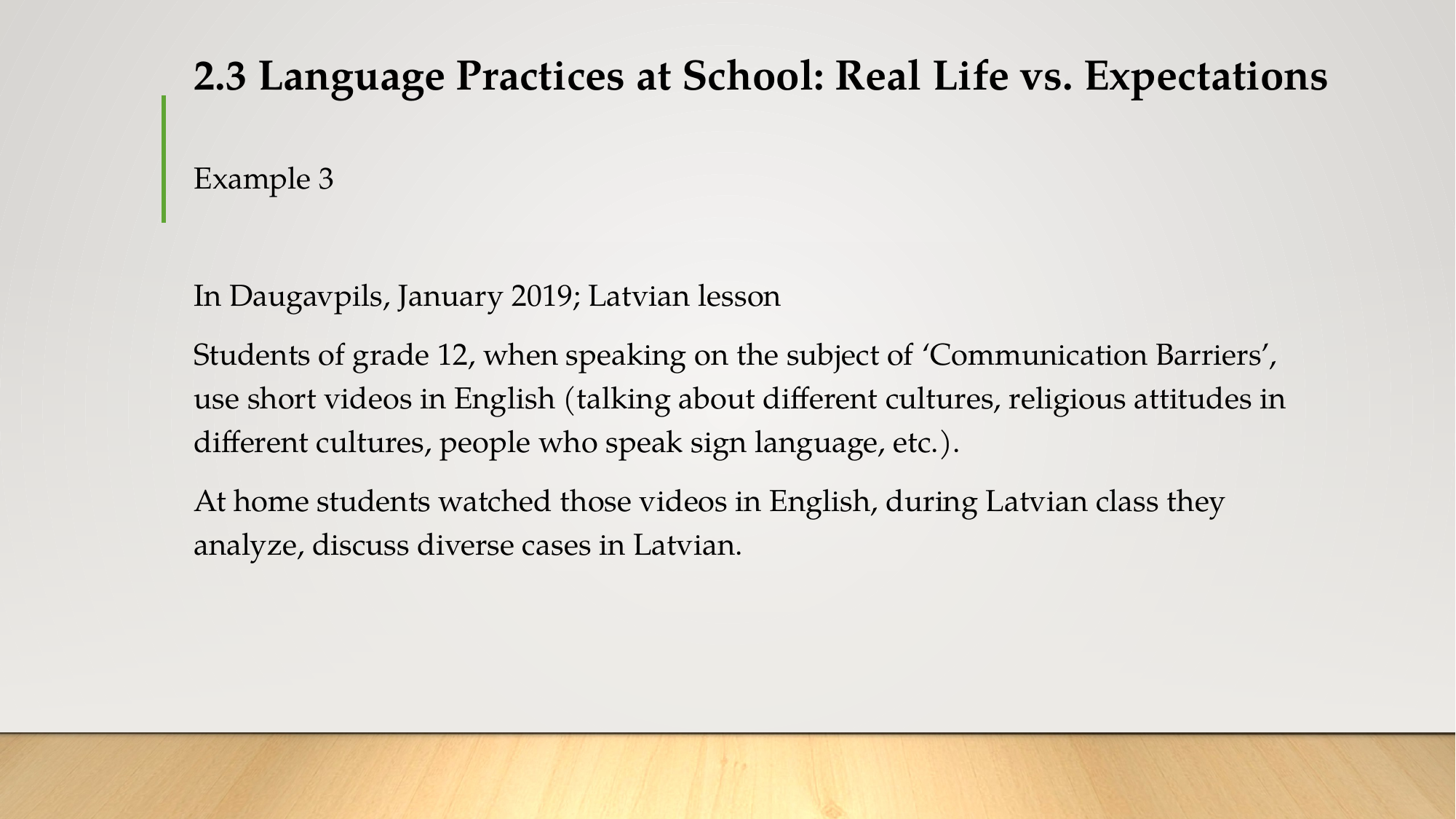

# 2.3 Language Practices at School: Real Life vs. Expectations
Example 3

In Daugavpils, January 2019; Latvian lesson
Students of grade 12, when speaking on the subject of ‘Communication Barriers’, use short videos in English (talking about different cultures, religious attitudes in different cultures, people who speak sign language, etc.).
At home students watched those videos in English, during Latvian class they analyze, discuss diverse cases in Latvian.